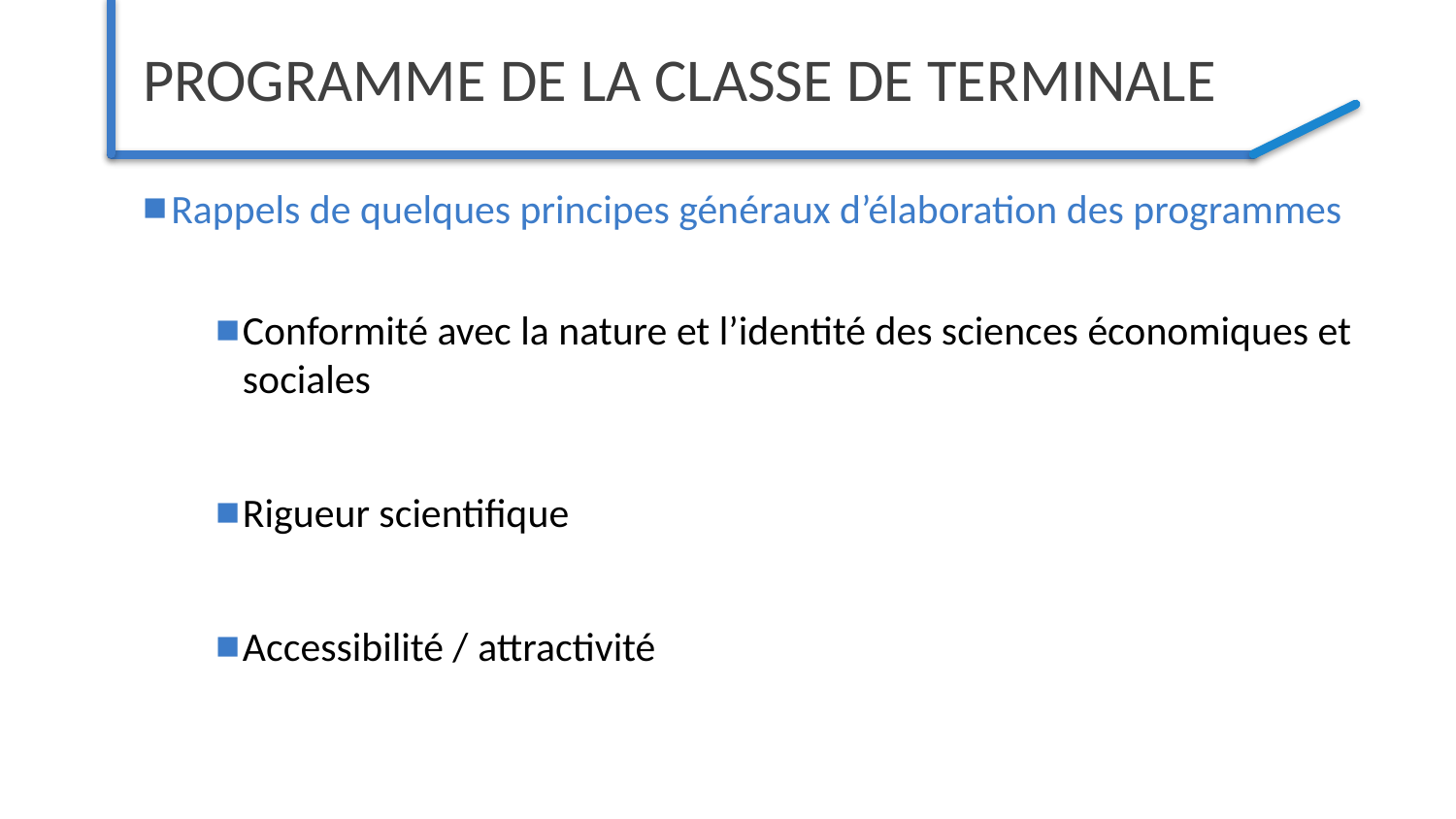

# Programme de la classe de terminale
Rappels de quelques principes généraux d’élaboration des programmes

Conformité avec la nature et l’identité des sciences économiques et sociales

Rigueur scientifique

Accessibilité / attractivité